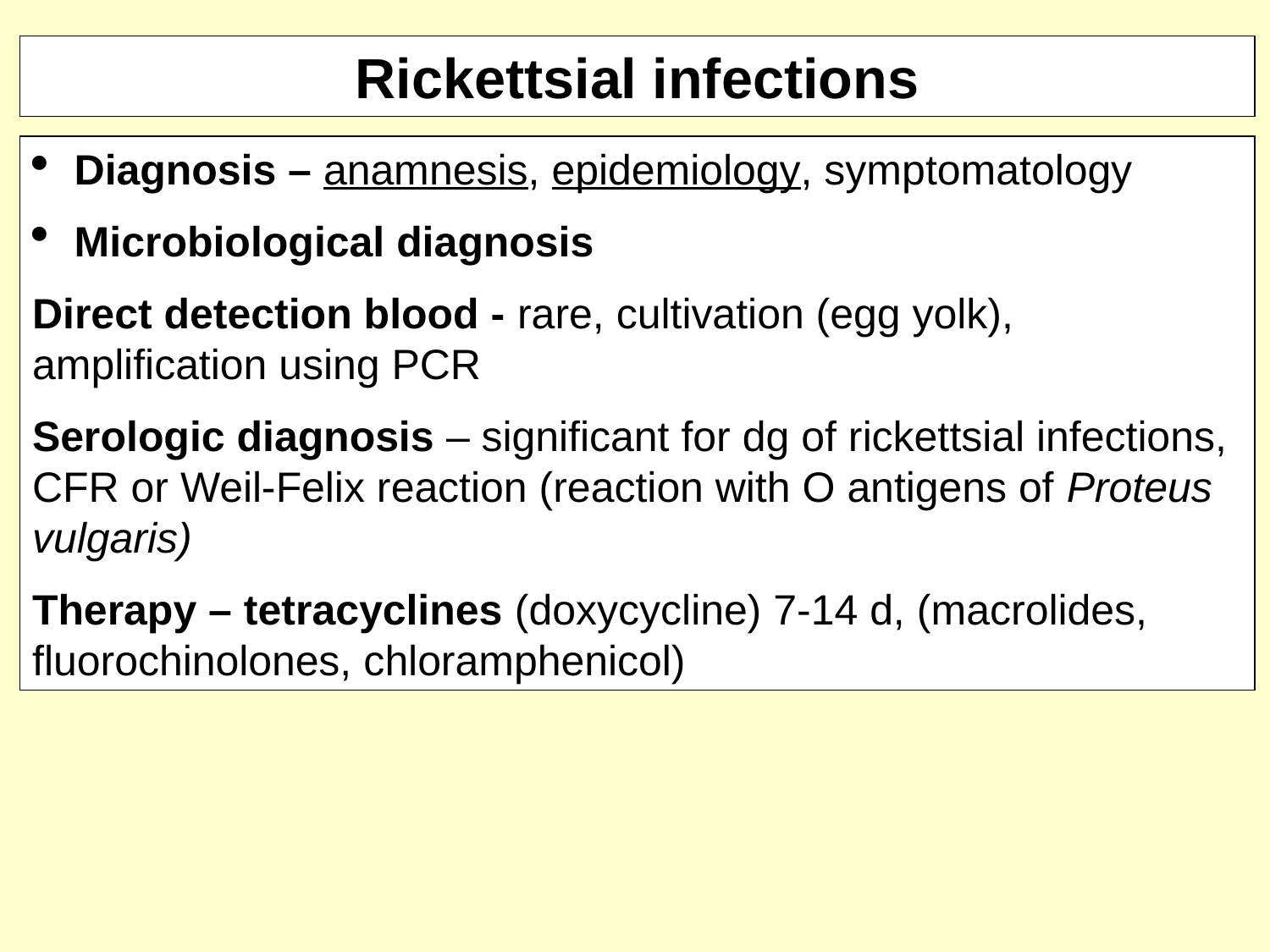

Rickettsial infections
 Diagnosis – anamnesis, epidemiology, symptomatology
 Microbiological diagnosis
Direct detection blood - rare, cultivation (egg yolk), amplification using PCR
Serologic diagnosis – significant for dg of rickettsial infections, CFR or Weil-Felix reaction (reaction with O antigens of Proteus vulgaris)
Therapy – tetracyclines (doxycycline) 7-14 d, (macrolides, fluorochinolones, chloramphenicol)